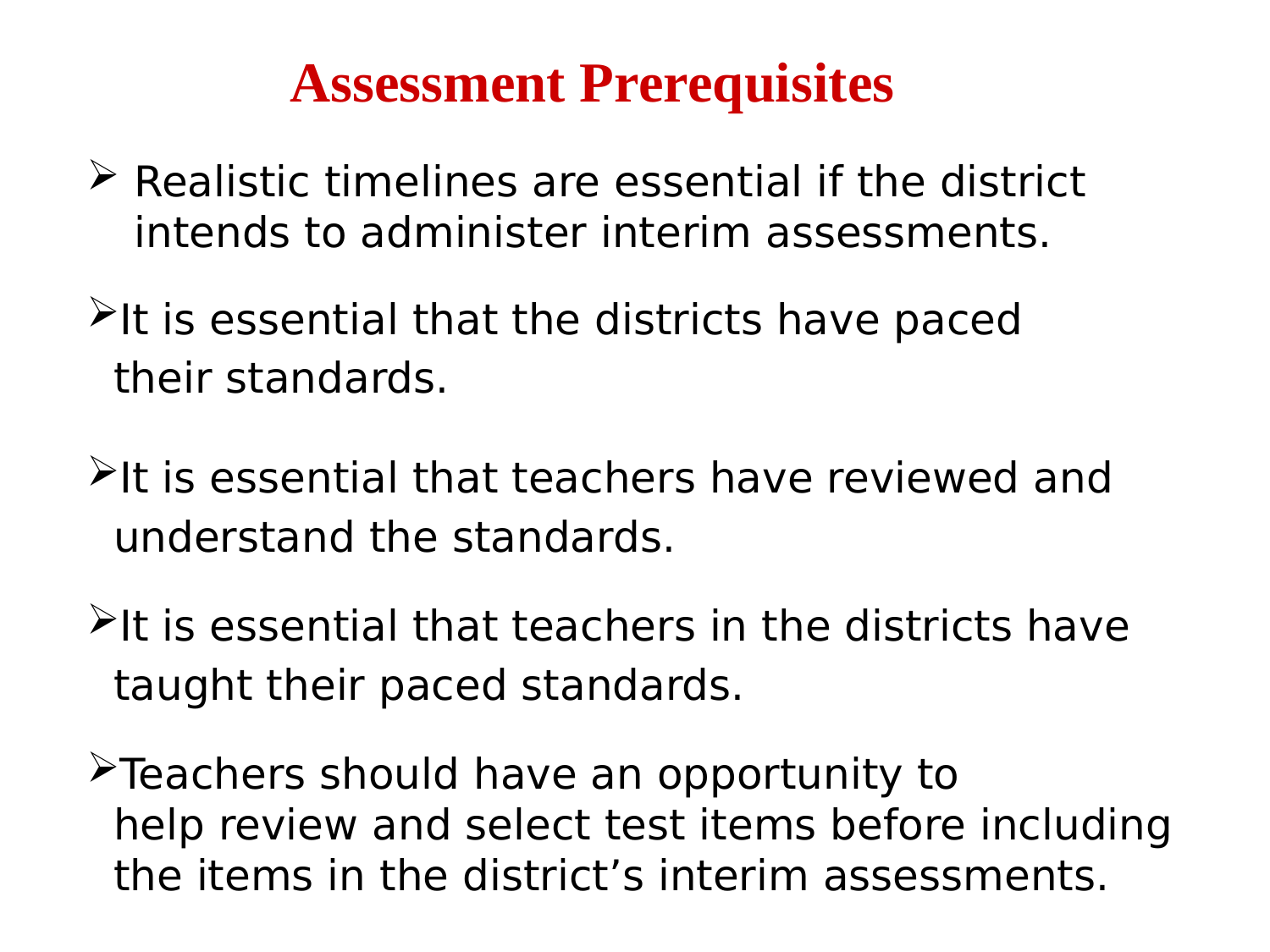

Assessment Prerequisites
Realistic timelines are essential if the district intends to administer interim assessments.

It is essential that the districts have paced
  their standards.
It is essential that teachers have reviewed and
  understand the standards.
It is essential that teachers in the districts have
  taught their paced standards.
Teachers should have an opportunity to
  help review and select test items before including
  the items in the district’s interim assessments.